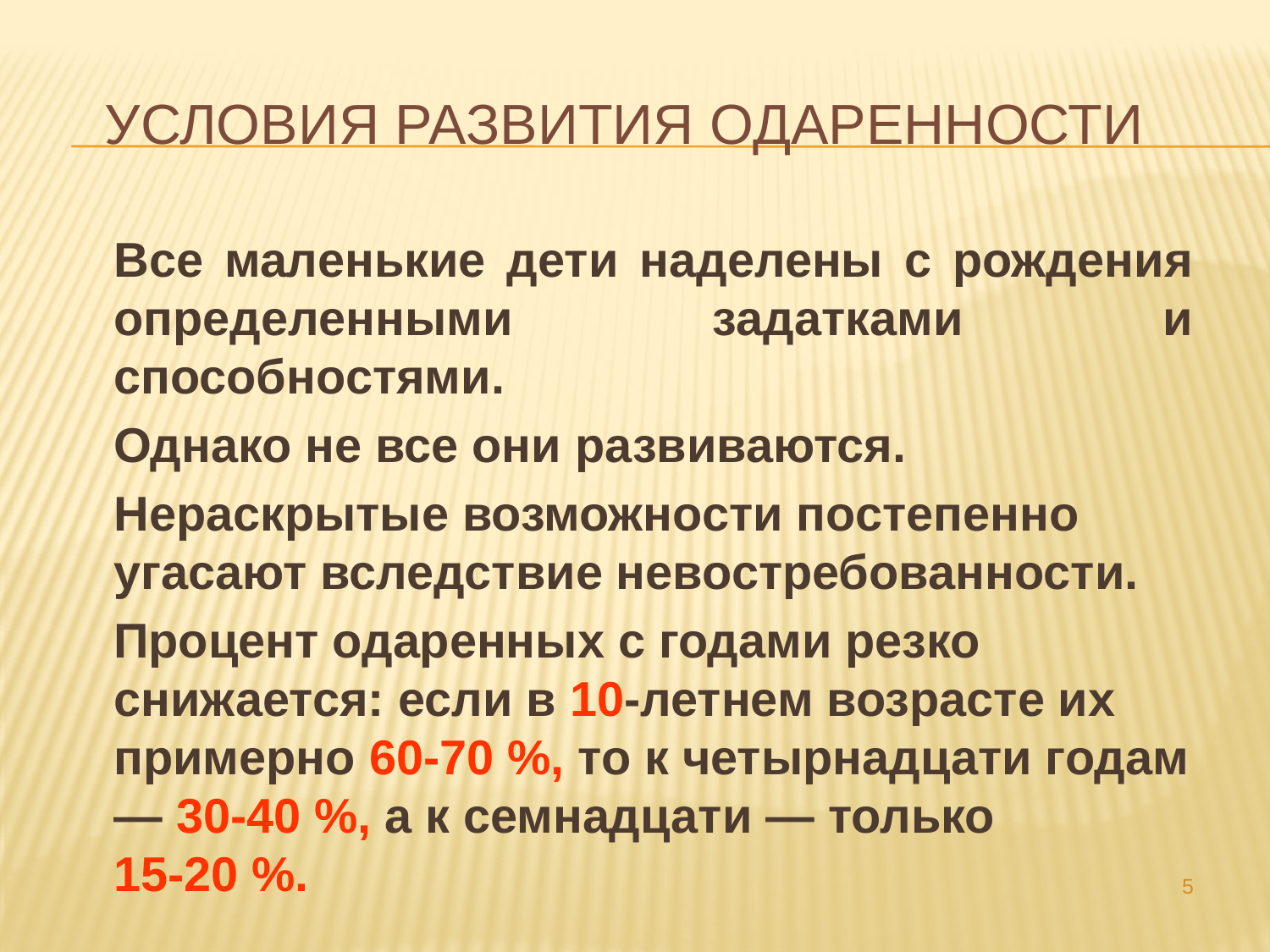

# Условия развития одаренности
	Все маленькие дети наделены с рождения определенными задатками и способностями.
	Однако не все они развиваются.
	Нераскрытые возможности постепенно угасают вследствие невостребованности.
	Процент одаренных с годами резко снижается: если в 10-летнем возрасте их примерно 60‑70 %, то к четырнадцати годам — 30‑40 %, а к семнадцати — только 15‑20 %.
5